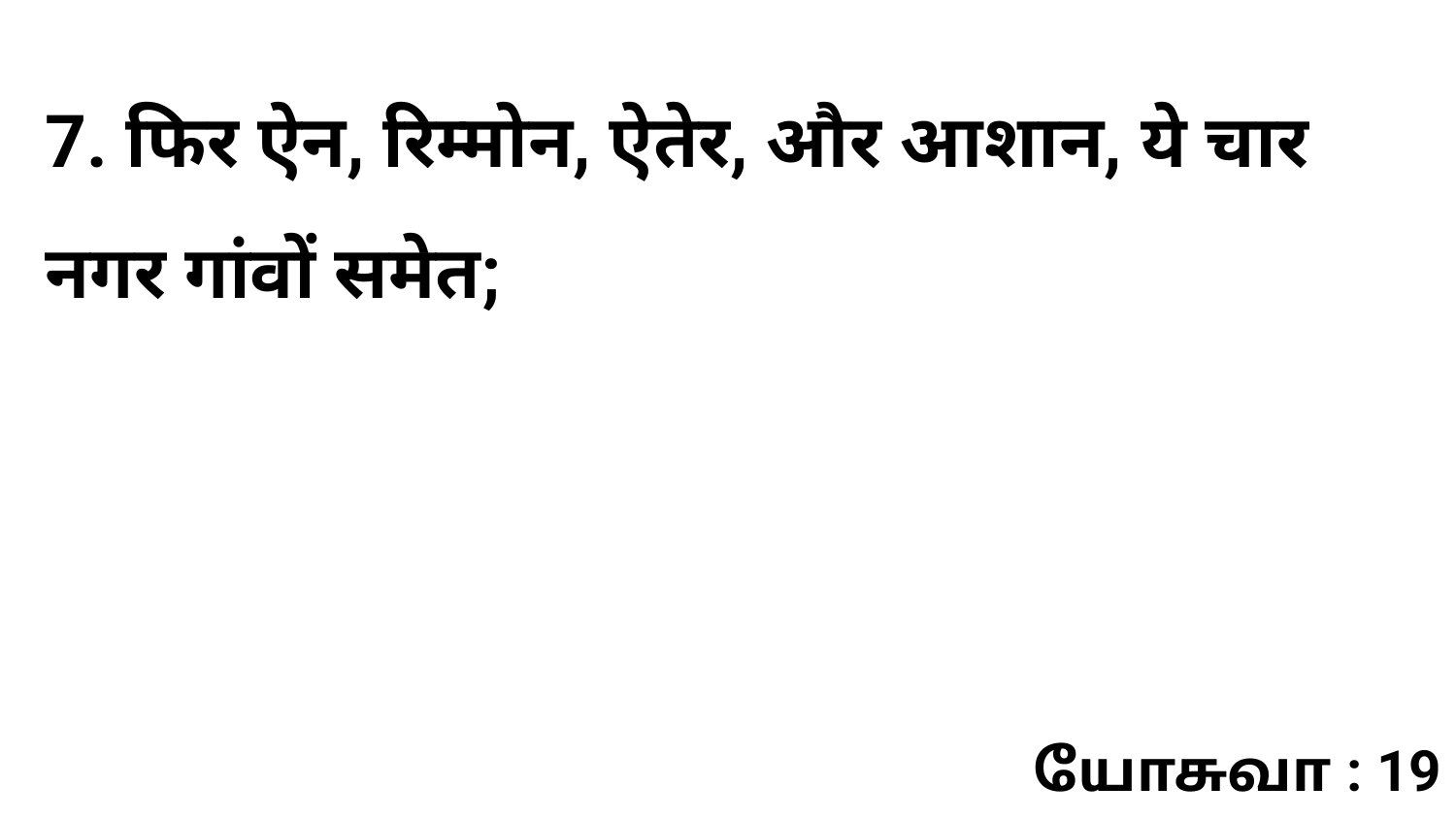

7. फिर ऐन, रिम्मोन, ऐतेर, और आशान, ये चार नगर गांवों समेत;
யோசுவா : 19